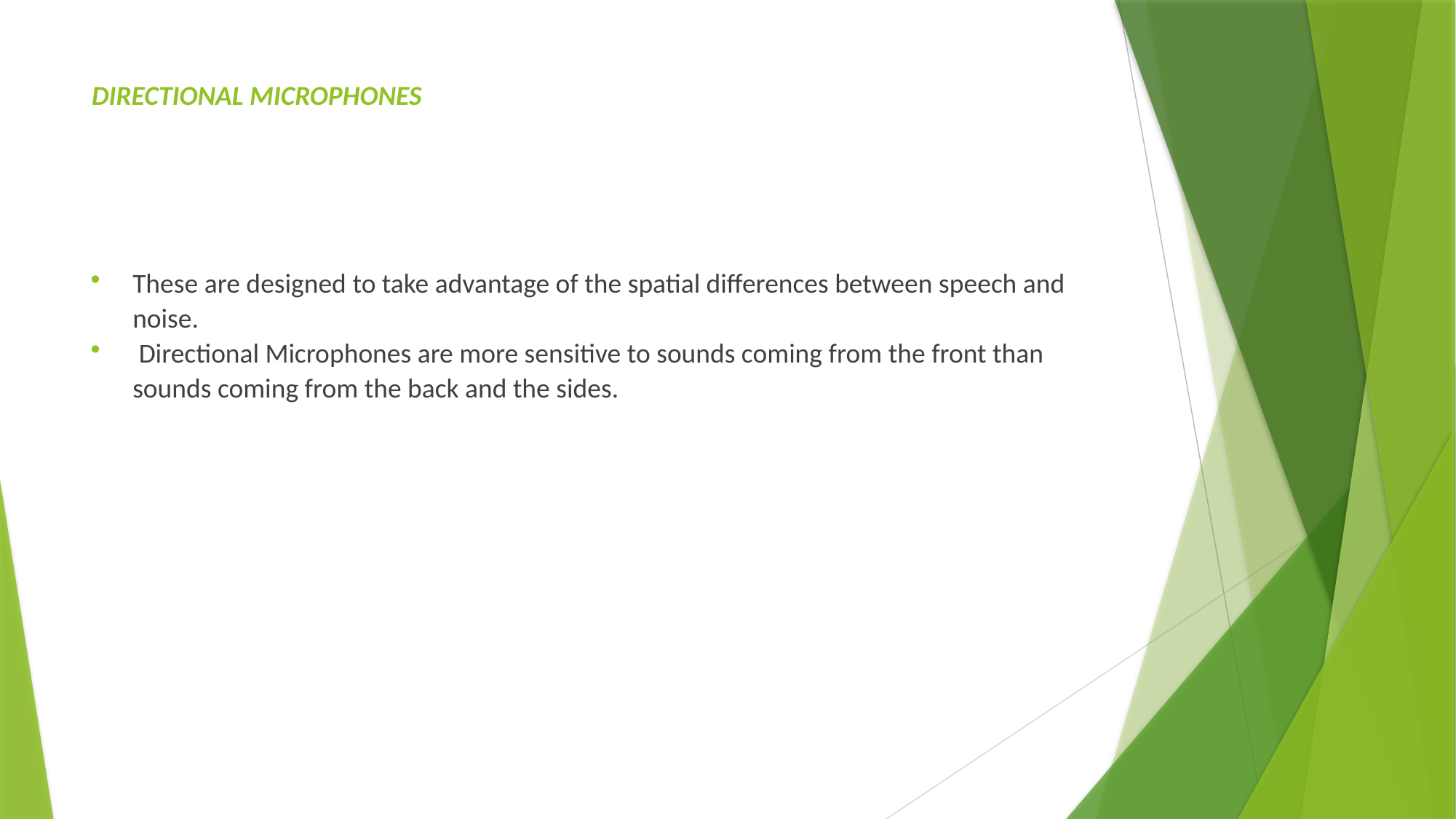

# DIRECTIONAL MICROPHONES
These are designed to take advantage of the spatial differences between speech and noise.
 Directional Microphones are more sensitive to sounds coming from the front than sounds coming from the back and the sides.